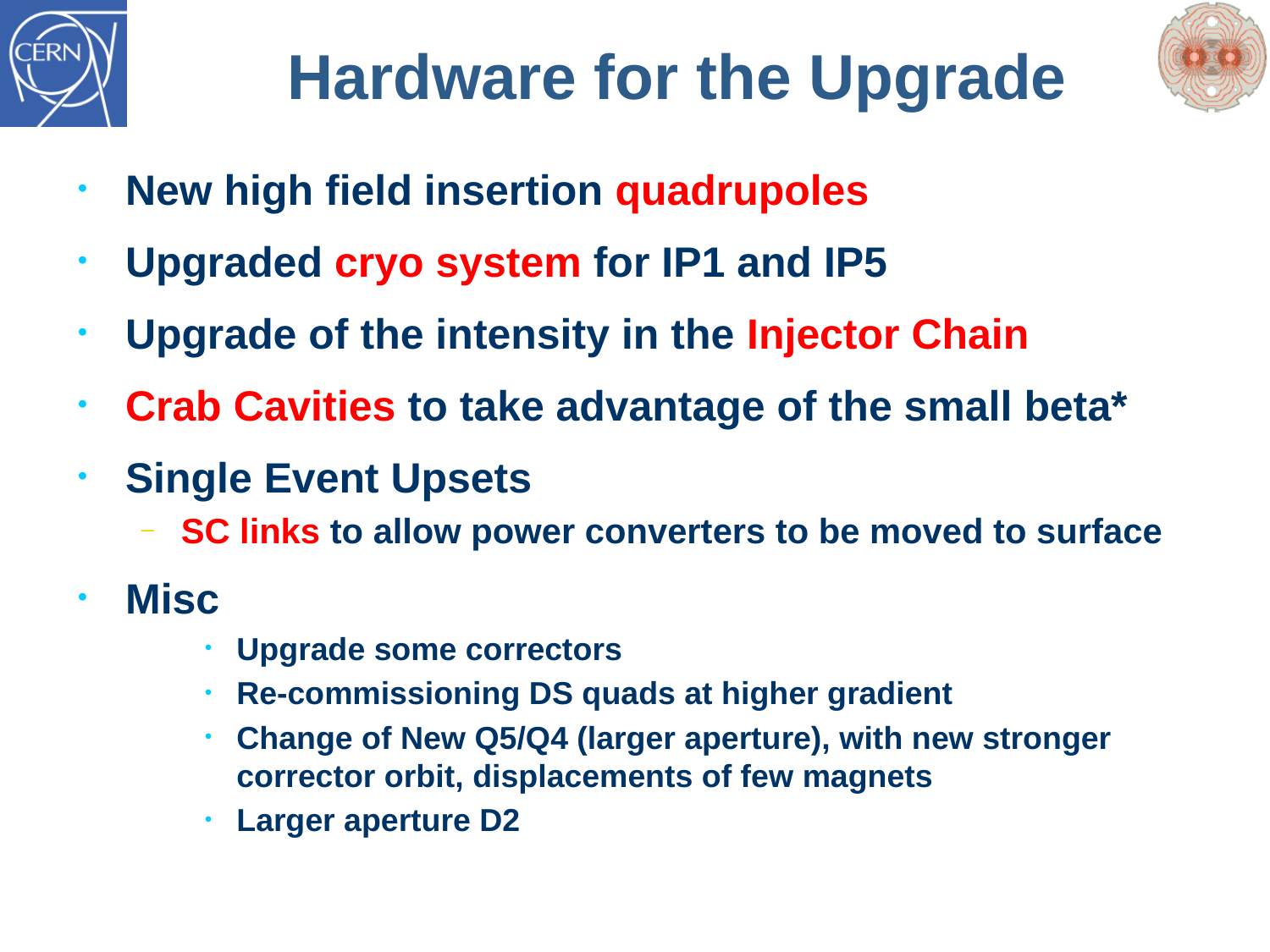

# Hardware for the Upgrade
New high field insertion quadrupoles
Upgraded cryo system for IP1 and IP5
Upgrade of the intensity in the Injector Chain
Crab Cavities to take advantage of the small beta*
Single Event Upsets
SC links to allow power converters to be moved to surface
Misc
Upgrade some correctors
Re-commissioning DS quads at higher gradient
Change of New Q5/Q4 (larger aperture), with new stronger corrector orbit, displacements of few magnets
Larger aperture D2